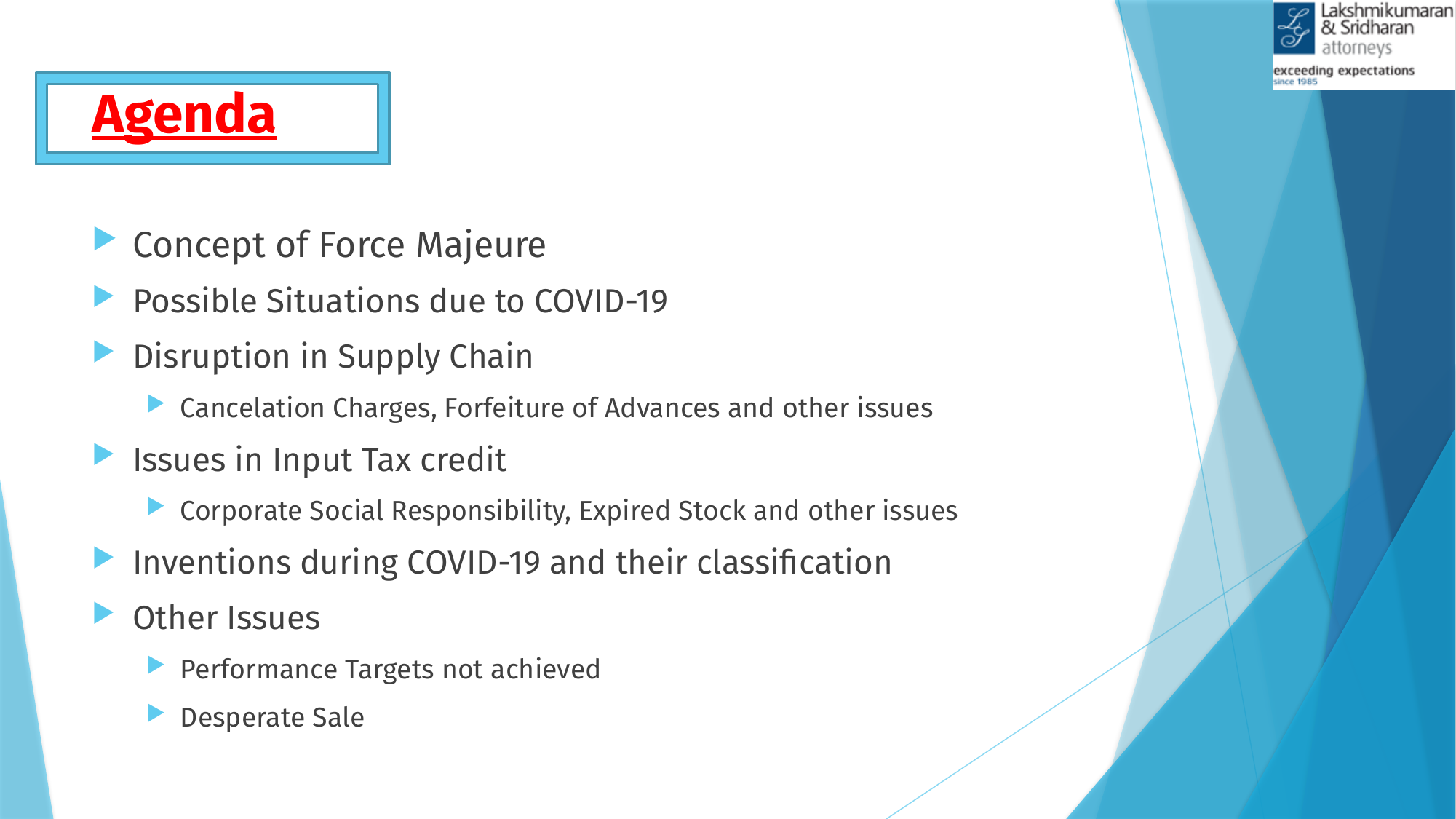

# Agenda

Concept of Force Majeure
Possible Situations due to COVID-19
Disruption in Supply Chain
Cancelation Charges, Forfeiture of Advances and other issues
Issues in Input Tax credit
Corporate Social Responsibility, Expired Stock and other issues
Inventions during COVID-19 and their classification
Other Issues
Performance Targets not achieved
Desperate Sale